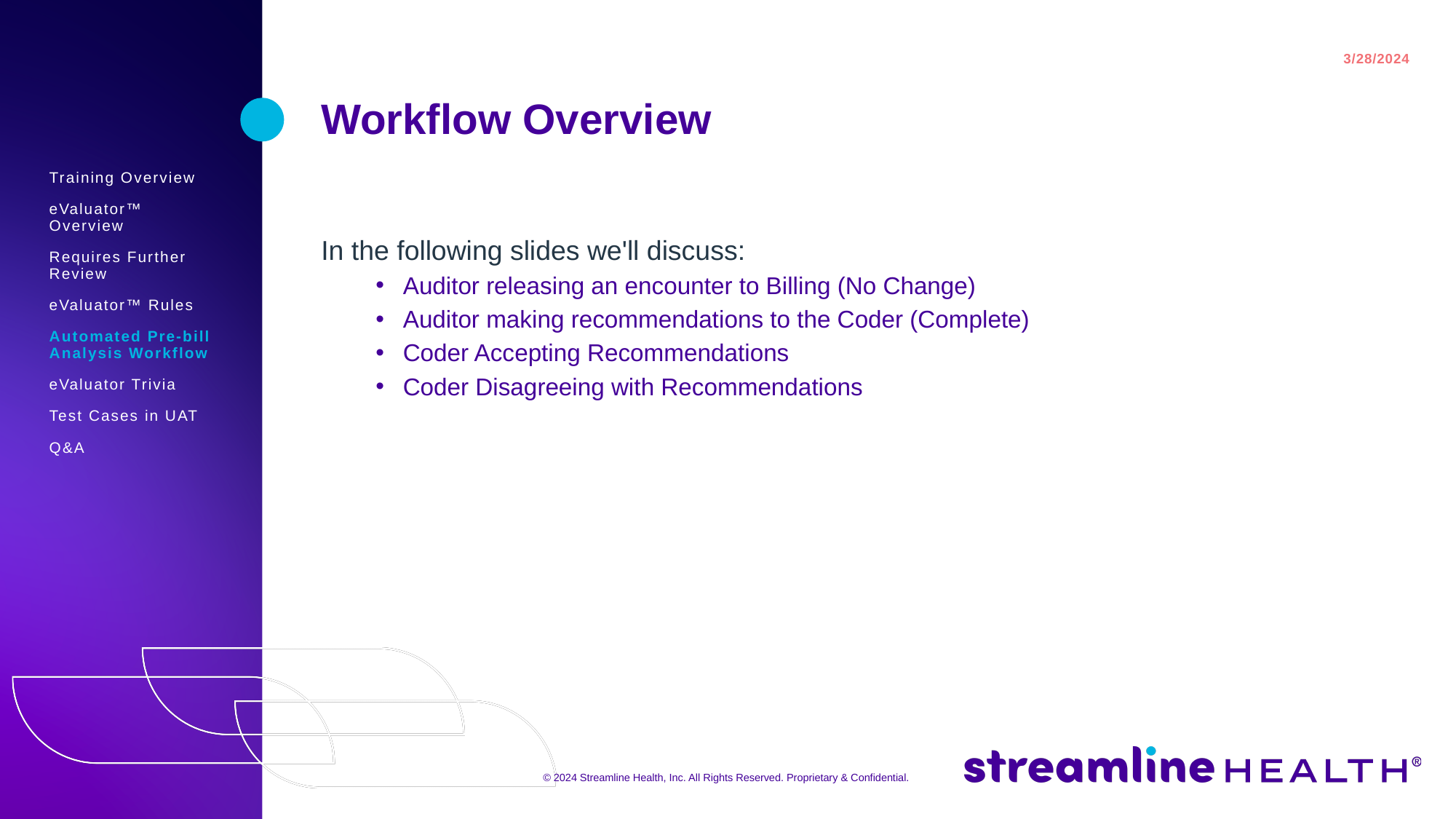

Workflow Overview

Training Overview
eValuator™ Overview​
Requires Further Review
eValuator™ Rules​
Automated Pre-bill Analysis Workflow​
eValuator Trivia
Test Cases in UAT​
Q&A

In the following slides we'll discuss​:
Auditor releasing an encounter to Billing (No Change)​
Auditor making recommendations to the Coder (Complete)​
Coder Accepting Recommendations​
Coder Disagreeing with Recommendations

© 2024 Streamline Health, Inc. All Rights Reserved. Proprietary & Confidential.